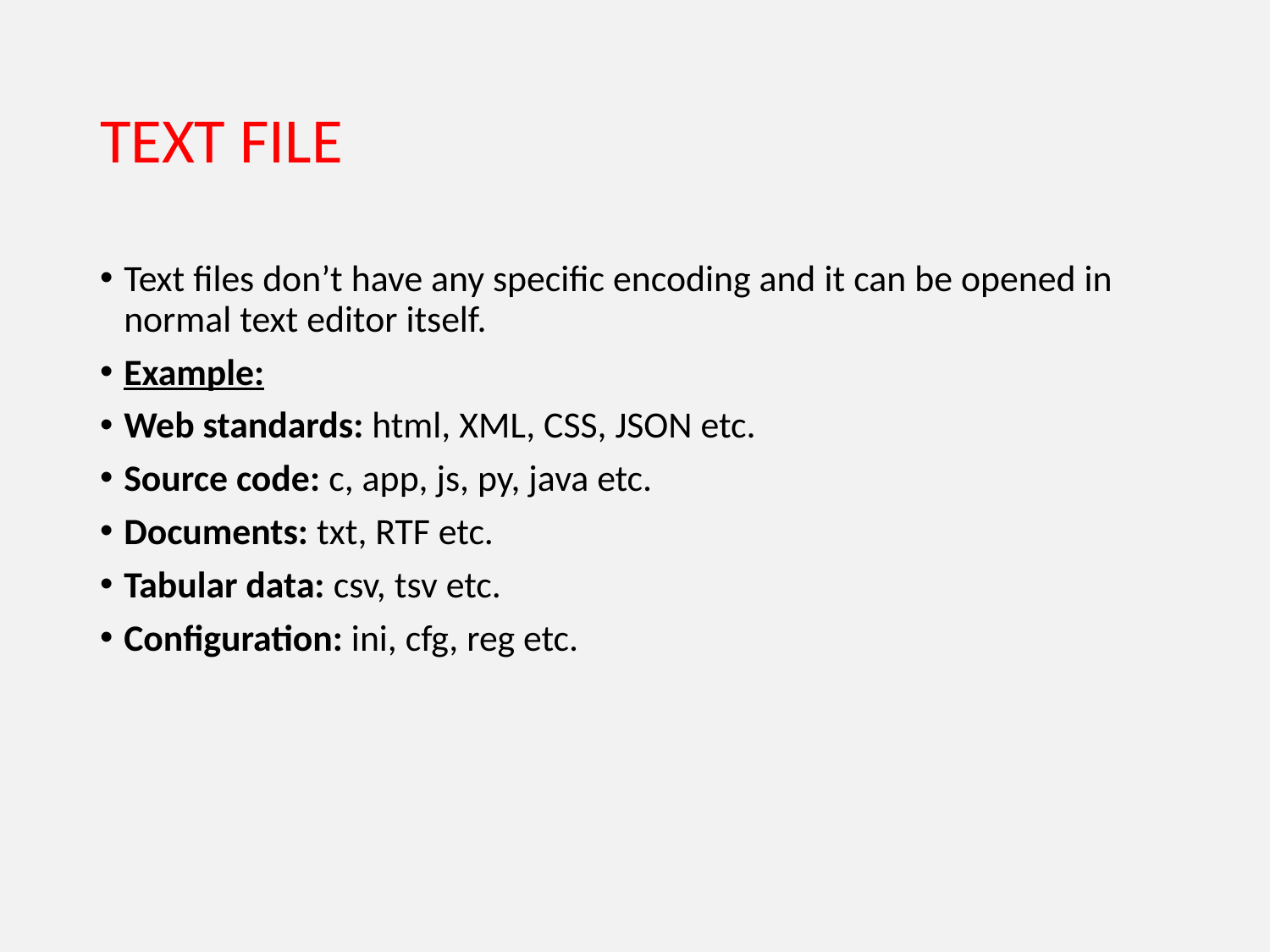

# TEXT FILE
Text files don’t have any specific encoding and it can be opened in normal text editor itself.
Example:
Web standards: html, XML, CSS, JSON etc.
Source code: c, app, js, py, java etc.
Documents: txt, RTF etc.
Tabular data: csv, tsv etc.
Configuration: ini, cfg, reg etc.